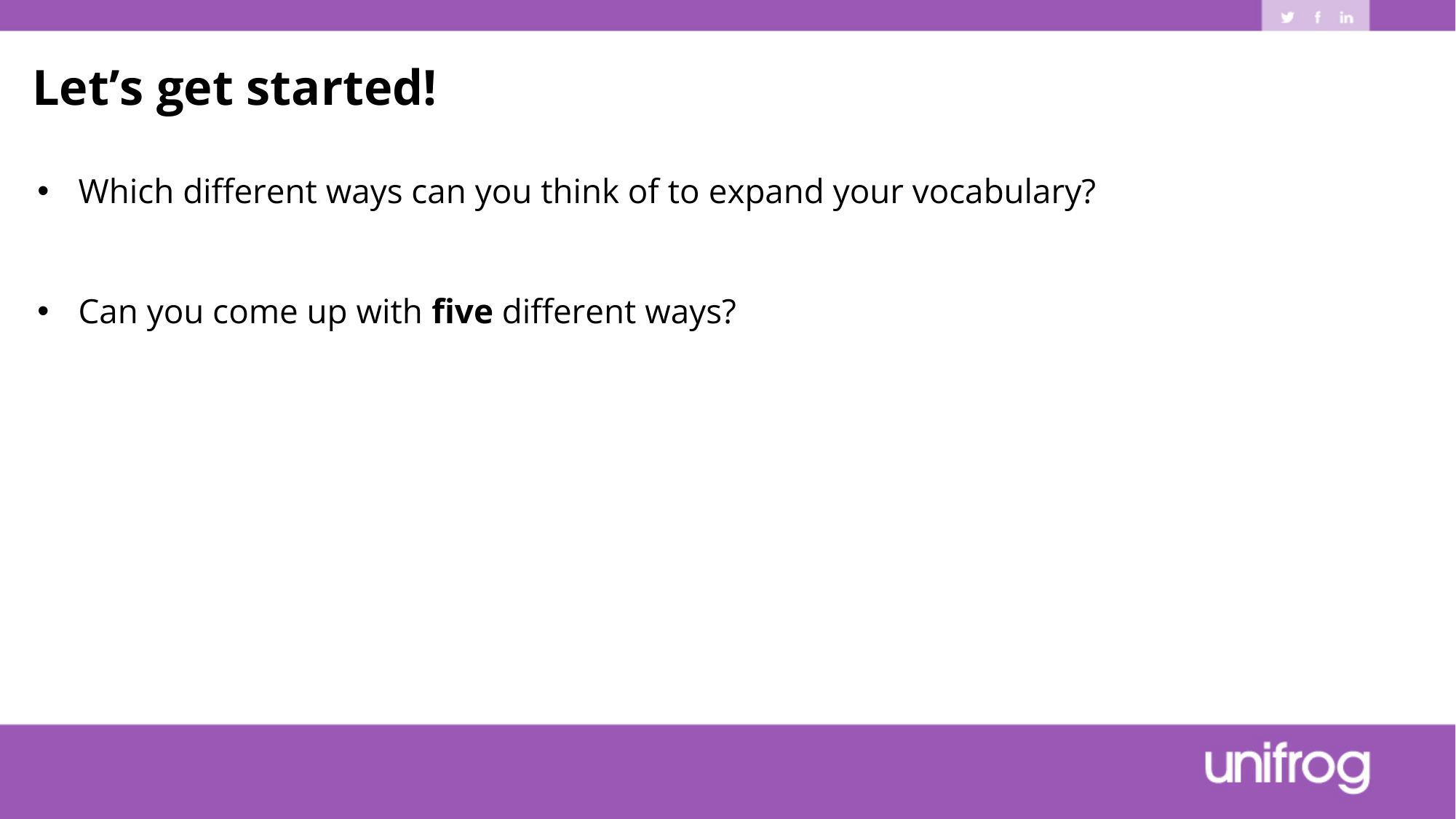

Let’s get started!
Which different ways can you think of to expand your vocabulary?

Can you come up with five different ways?